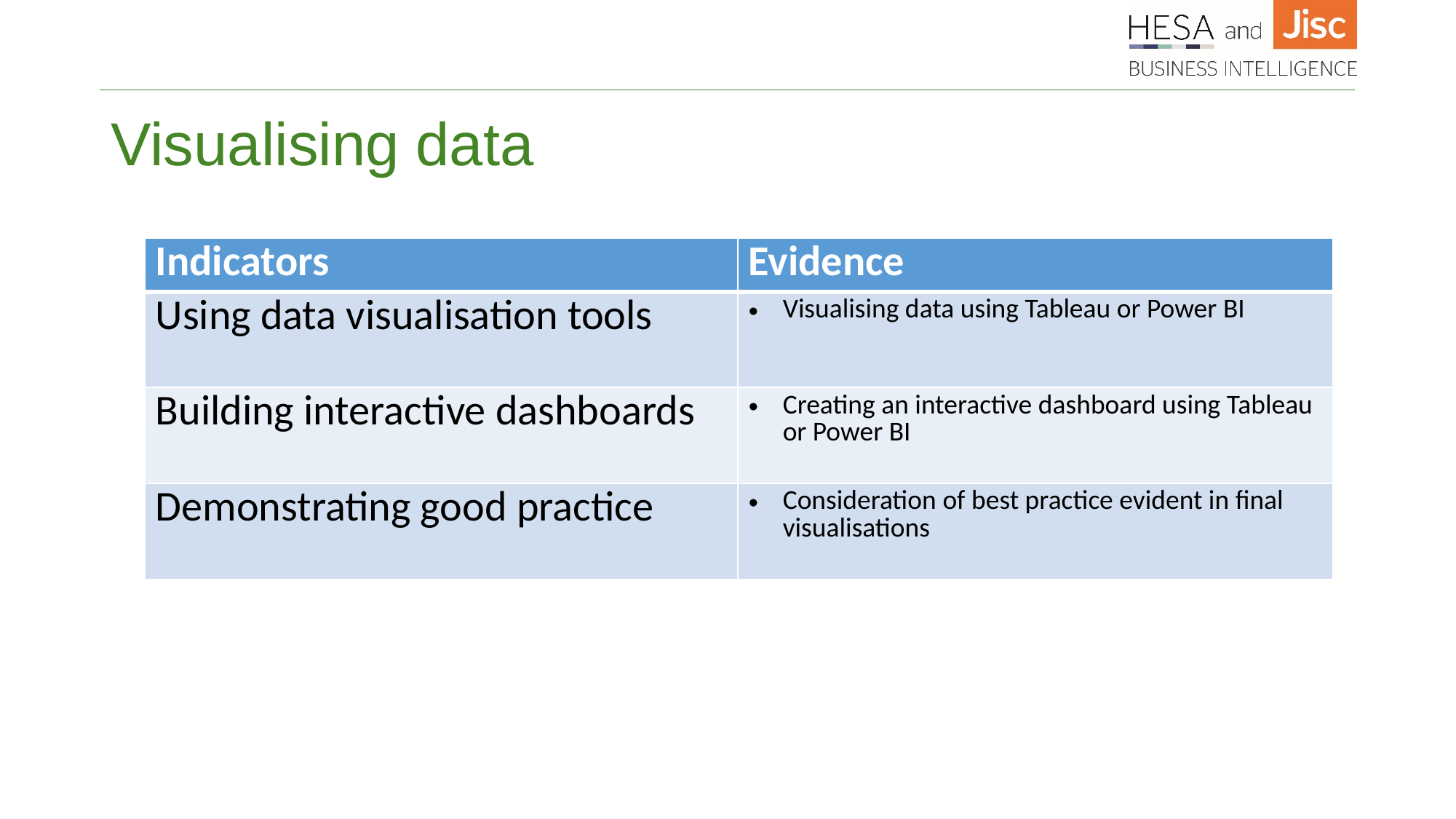

# Visualising data

| Indicators | Evidence |
| --- | --- |
| Using data visualisation tools | Visualising data using Tableau or Power BI |
| Building interactive dashboards | Creating an interactive dashboard using Tableau or Power BI |
| Demonstrating good practice | Consideration of best practice evident in final visualisations |